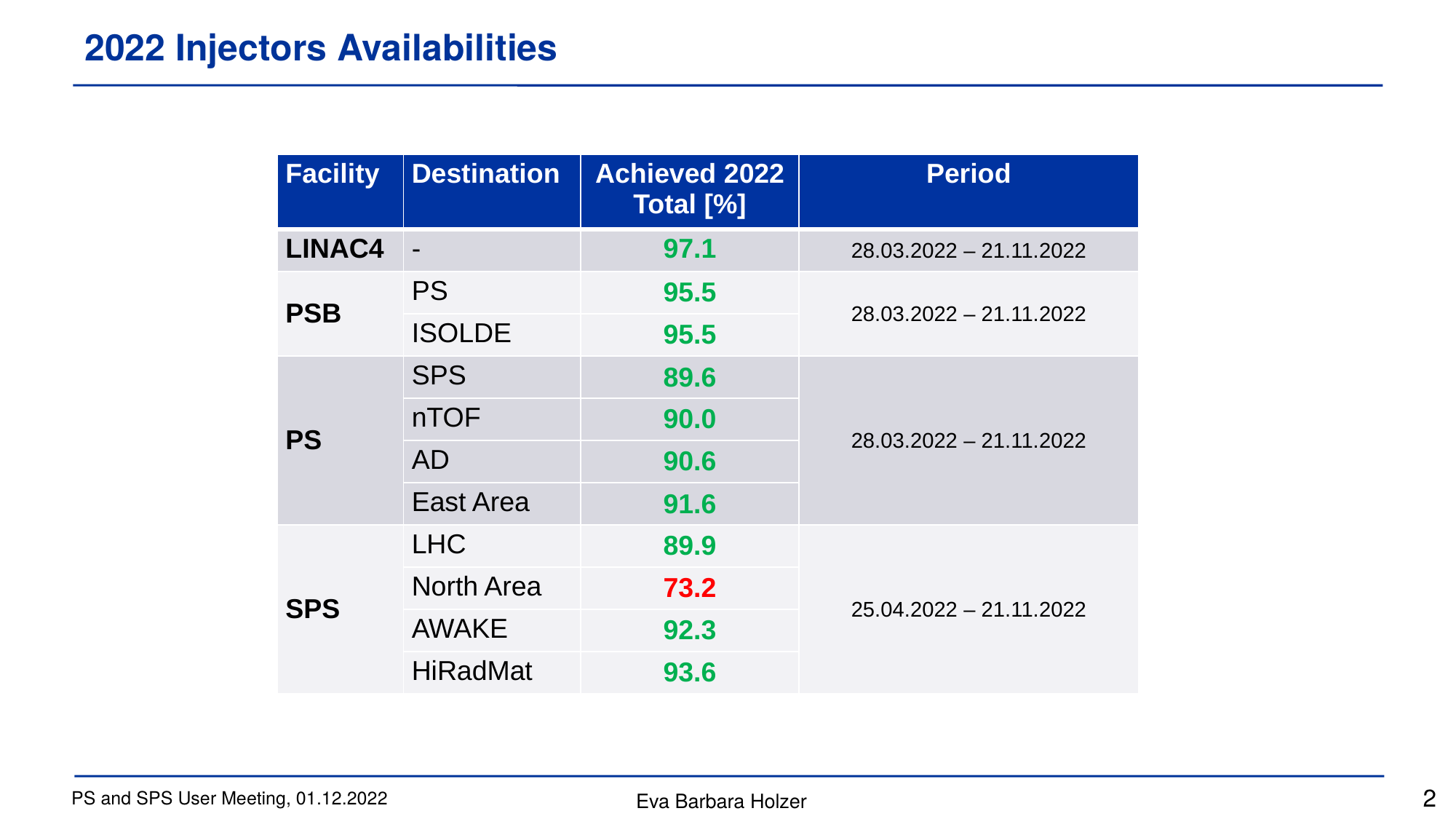

# 2022 Injectors Availabilities
| Facility | Destination | Achieved 2022 Total [%] | Period |
| --- | --- | --- | --- |
| LINAC4 | - | 97.1 | 28.03.2022 – 21.11.2022 |
| PSB | PS | 95.5 | 28.03.2022 – 21.11.2022 |
|  | ISOLDE | 95.5 |  |
| PS | SPS | 89.6 | 28.03.2022 – 21.11.2022 |
|  | nTOF | 90.0 |  |
|  | AD | 90.6 |  |
|  | East Area | 91.6 |  |
| SPS | LHC | 89.9 | 25.04.2022 – 21.11.2022 |
|  | North Area | 73.2 |  |
|  | AWAKE | 92.3 |  |
|  | HiRadMat | 93.6 |  |